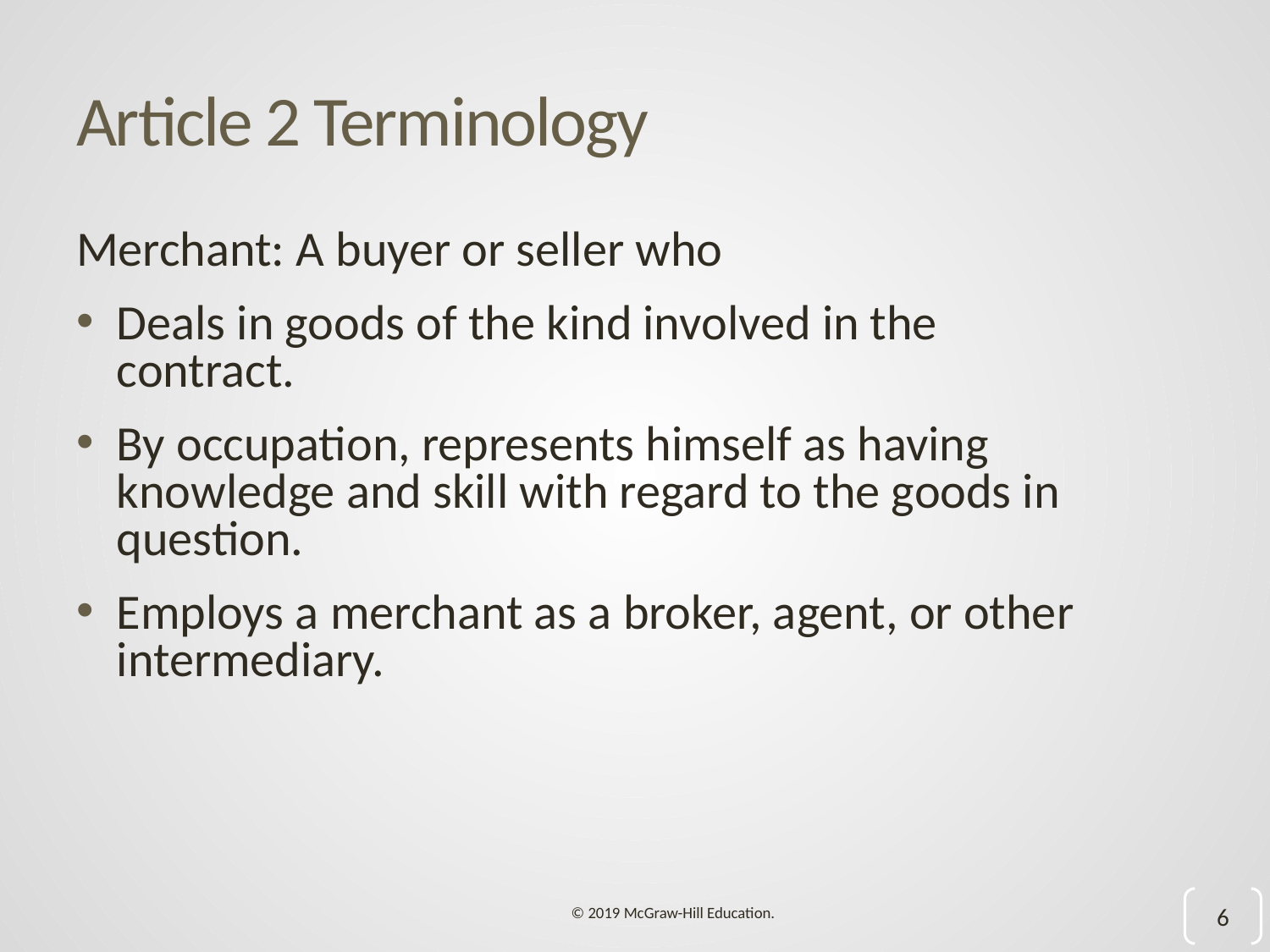

# Article 2 Terminology
Merchant: A buyer or seller who
Deals in goods of the kind involved in the contract.
By occupation, represents himself as having knowledge and skill with regard to the goods in question.
Employs a merchant as a broker, agent, or other intermediary.
6